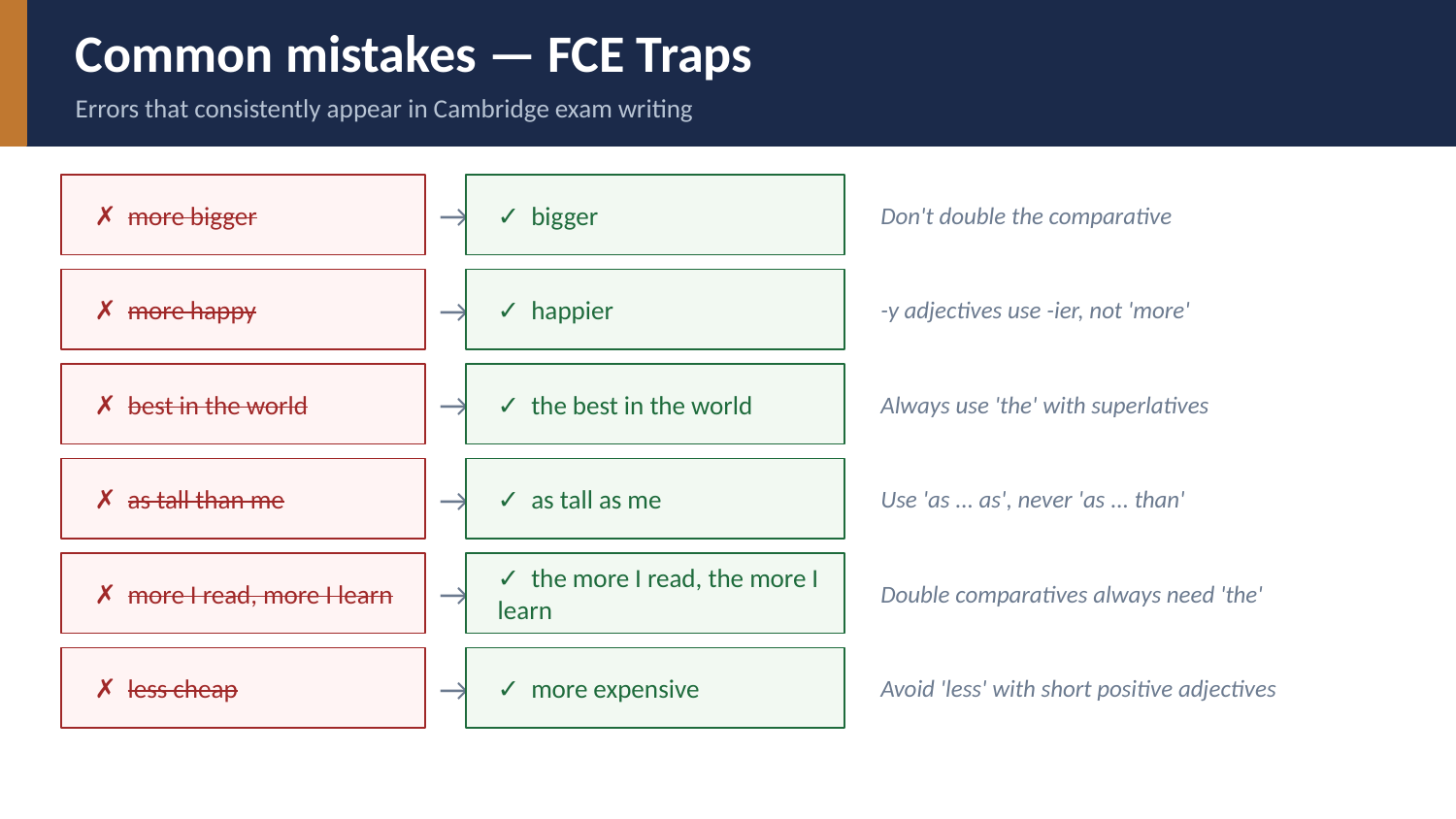

Common mistakes — FCE Traps
Errors that consistently appear in Cambridge exam writing

✗  more bigger
→

✓  bigger
Don't double the comparative

✗  more happy
→

✓  happier
-y adjectives use -ier, not 'more'

✗  best in the world
→

✓  the best in the world
Always use 'the' with superlatives

✗  as tall than me
→

✓  as tall as me
Use 'as ... as', never 'as ... than'

✗  more I read, more I learn
→

✓  the more I read, the more I learn
Double comparatives always need 'the'

✗  less cheap
→

✓  more expensive
Avoid 'less' with short positive adjectives